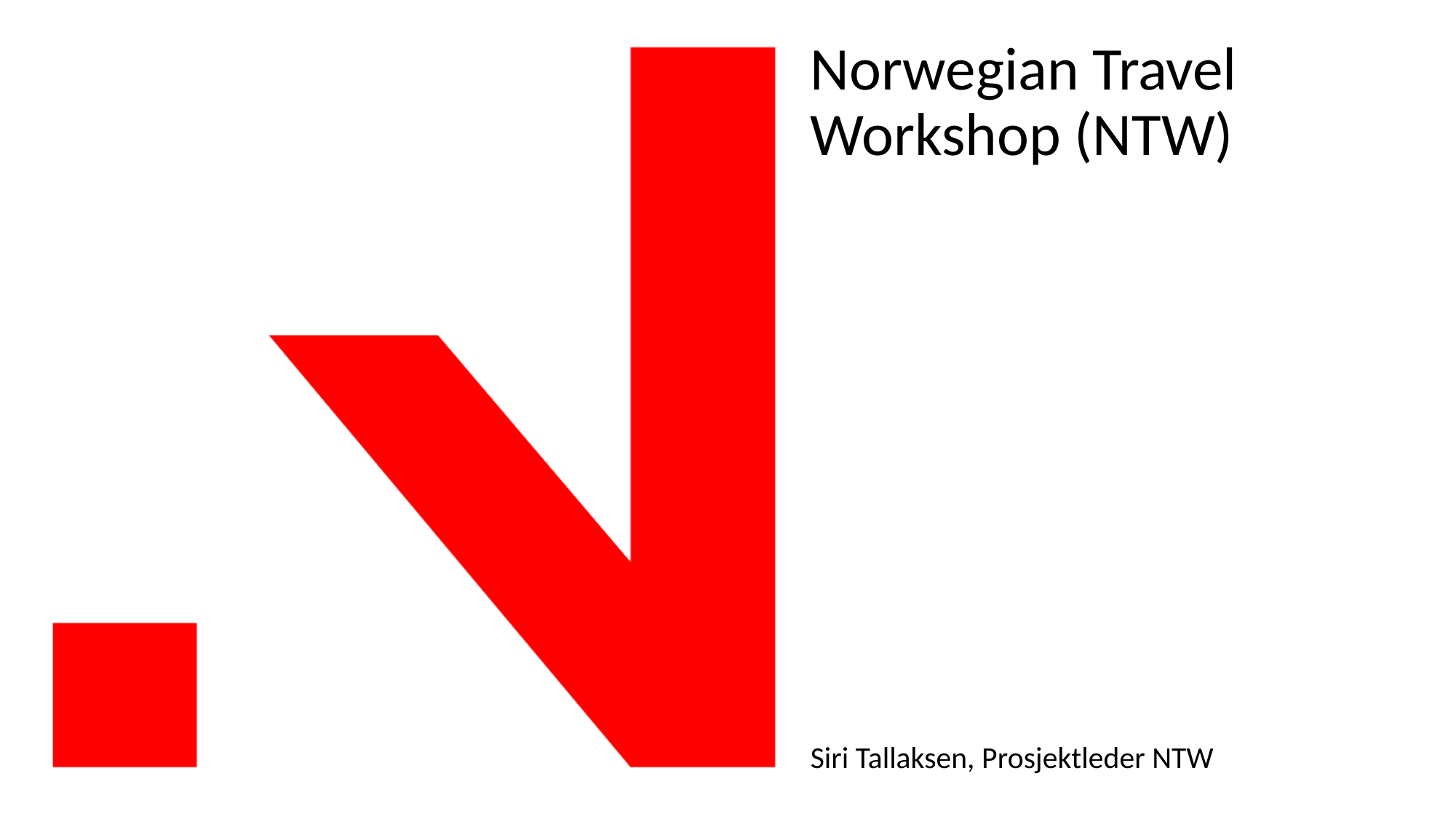

# Norwegian Travel Workshop (NTW)
Siri Tallaksen, Prosjektleder NTW